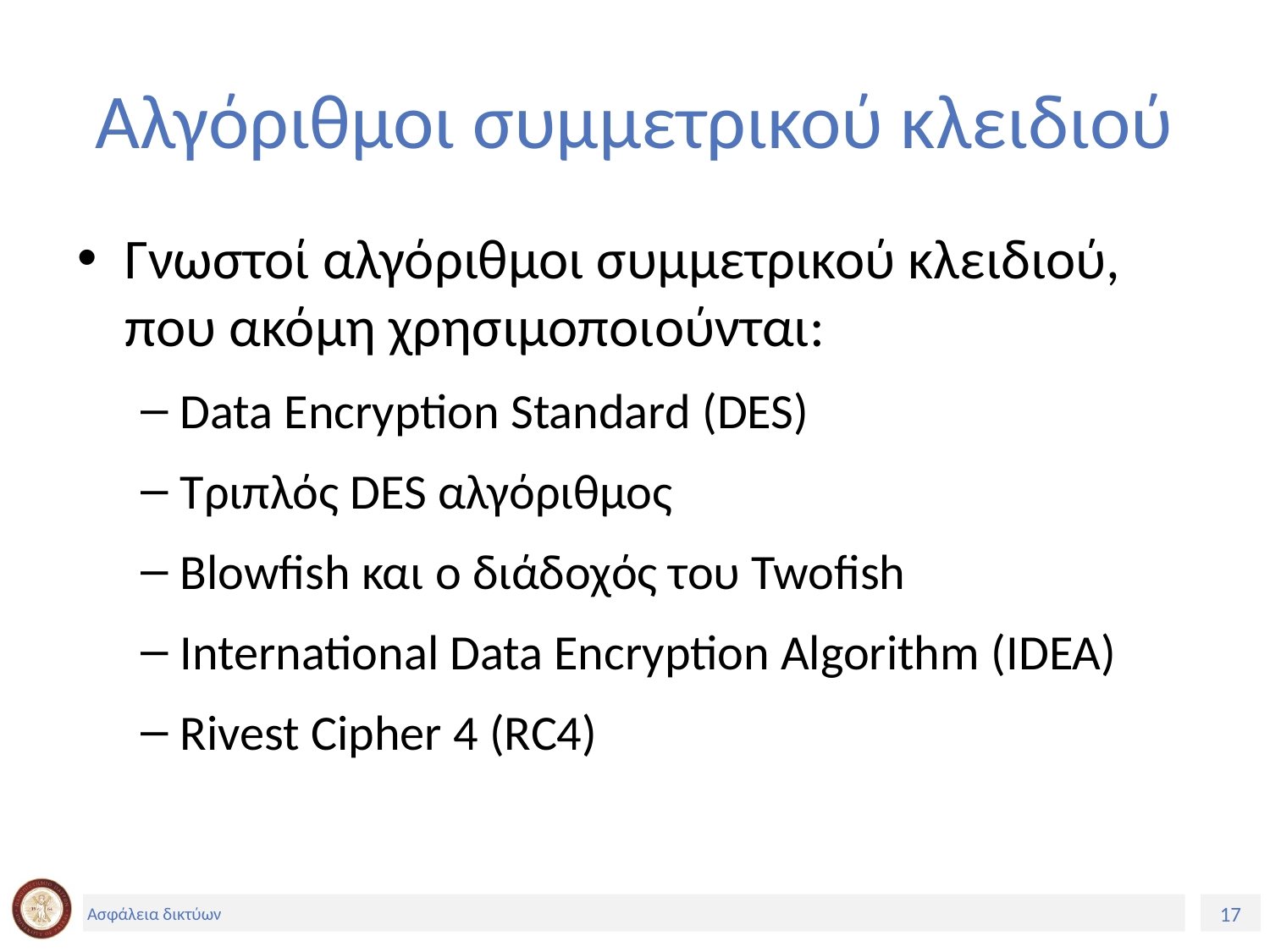

# Αλγόριθμοι συμμετρικού κλειδιού
Γνωστοί αλγόριθμοι συμμετρικού κλειδιού, που ακόμη χρησιμοποιούνται:
Data Encryption Standard (DES)
Τριπλός DES αλγόριθμος
Blowfish και ο διάδοχός του Twofish
International Data Encryption Algorithm (IDEA)
Rivest Cipher 4 (RC4)